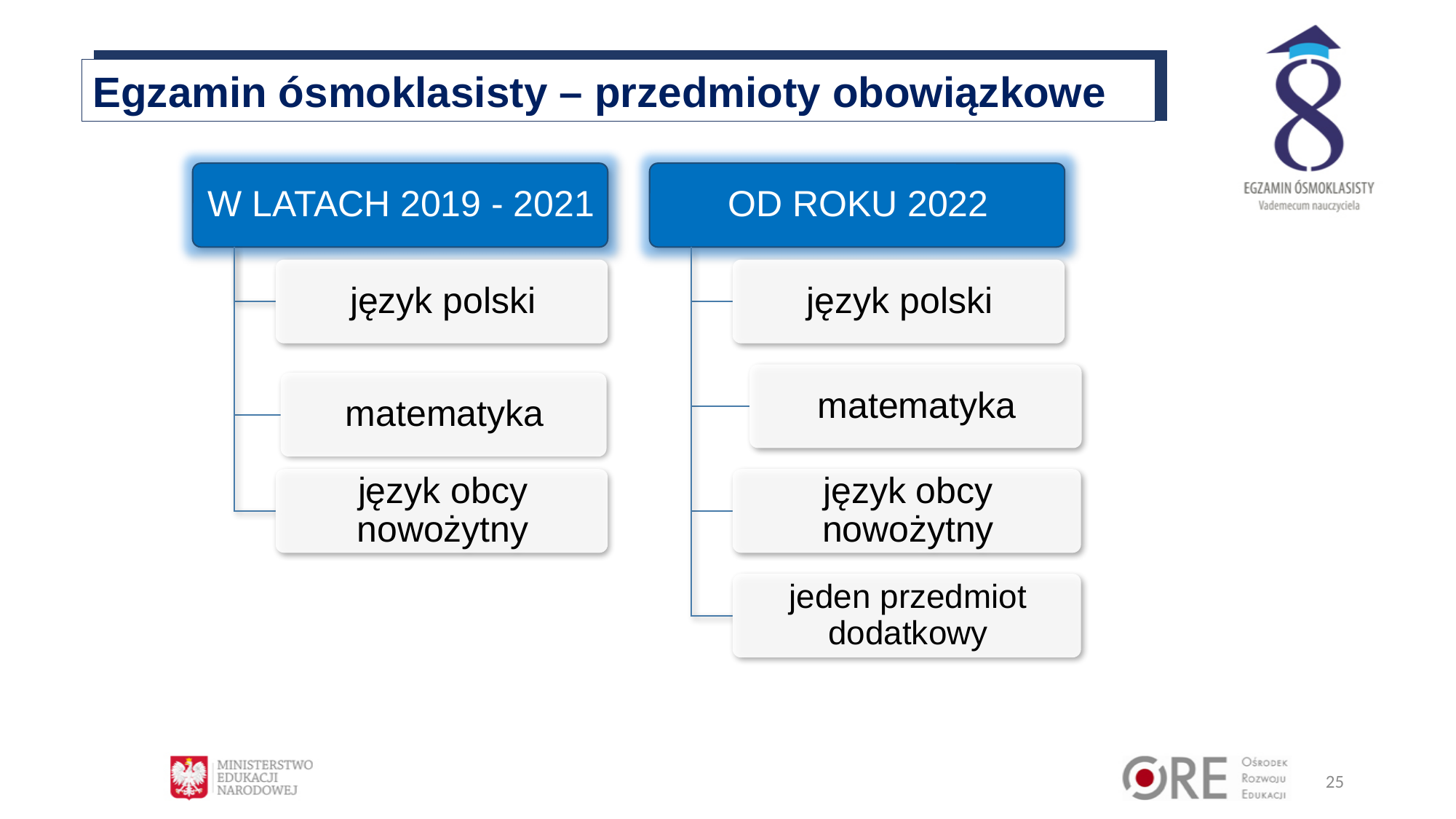

Egzamin ósmoklasisty – przedmioty obowiązkowe
W LATACH 2019 - 2021
język polski
matematyka
język obcy nowożytny
OD ROKU 2022
język polski
matematyka
język obcy nowożytny
jeden przedmiot dodatkowy
25